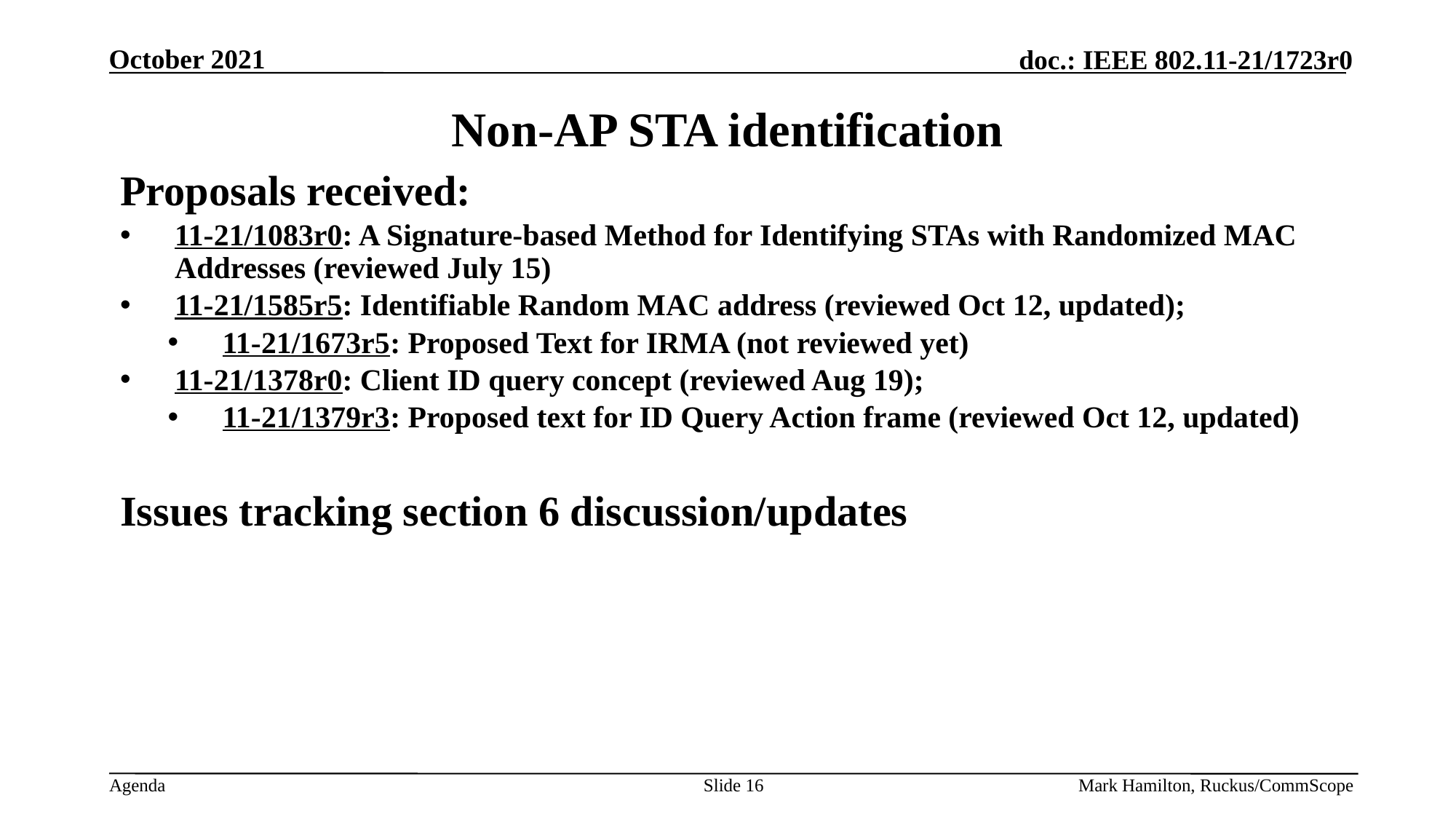

# Non-AP STA identification
Proposals received:
11-21/1083r0: A Signature-based Method for Identifying STAs with Randomized MAC Addresses (reviewed July 15)
11-21/1585r5: Identifiable Random MAC address (reviewed Oct 12, updated);
11-21/1673r5: Proposed Text for IRMA (not reviewed yet)
11-21/1378r0: Client ID query concept (reviewed Aug 19);
11-21/1379r3: Proposed text for ID Query Action frame (reviewed Oct 12, updated)

Issues tracking section 6 discussion/updates
Slide 16